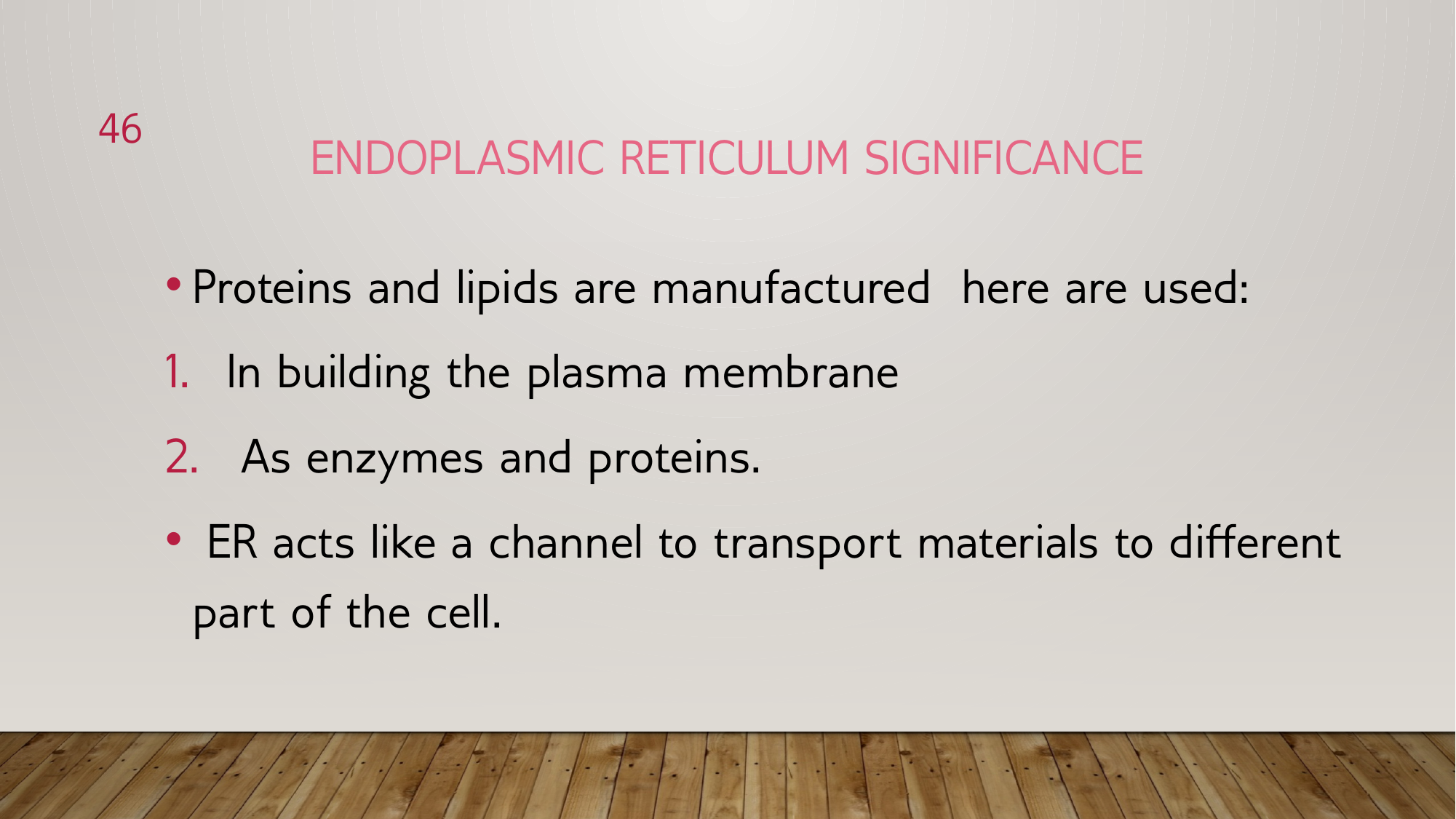

46
ENDOPLASMIC RETICULUM significance
Proteins and lipids are manufactured  here are used:
In building the plasma membrane
 As enzymes and proteins.
 ER acts like a channel to transport materials to different part of the cell.